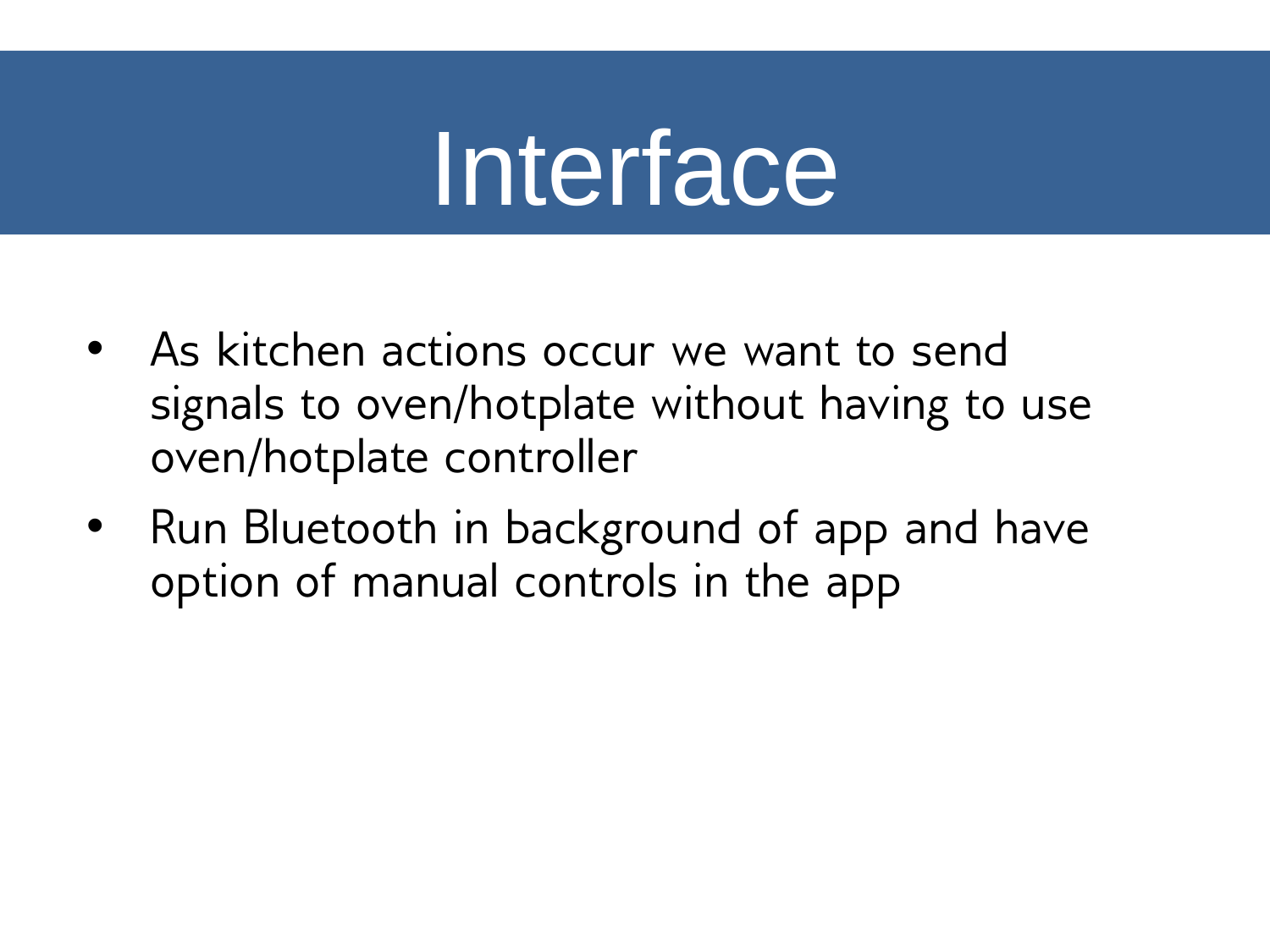

Interface
As kitchen actions occur we want to send signals to oven/hotplate without having to use oven/hotplate controller
Run Bluetooth in background of app and have option of manual controls in the app